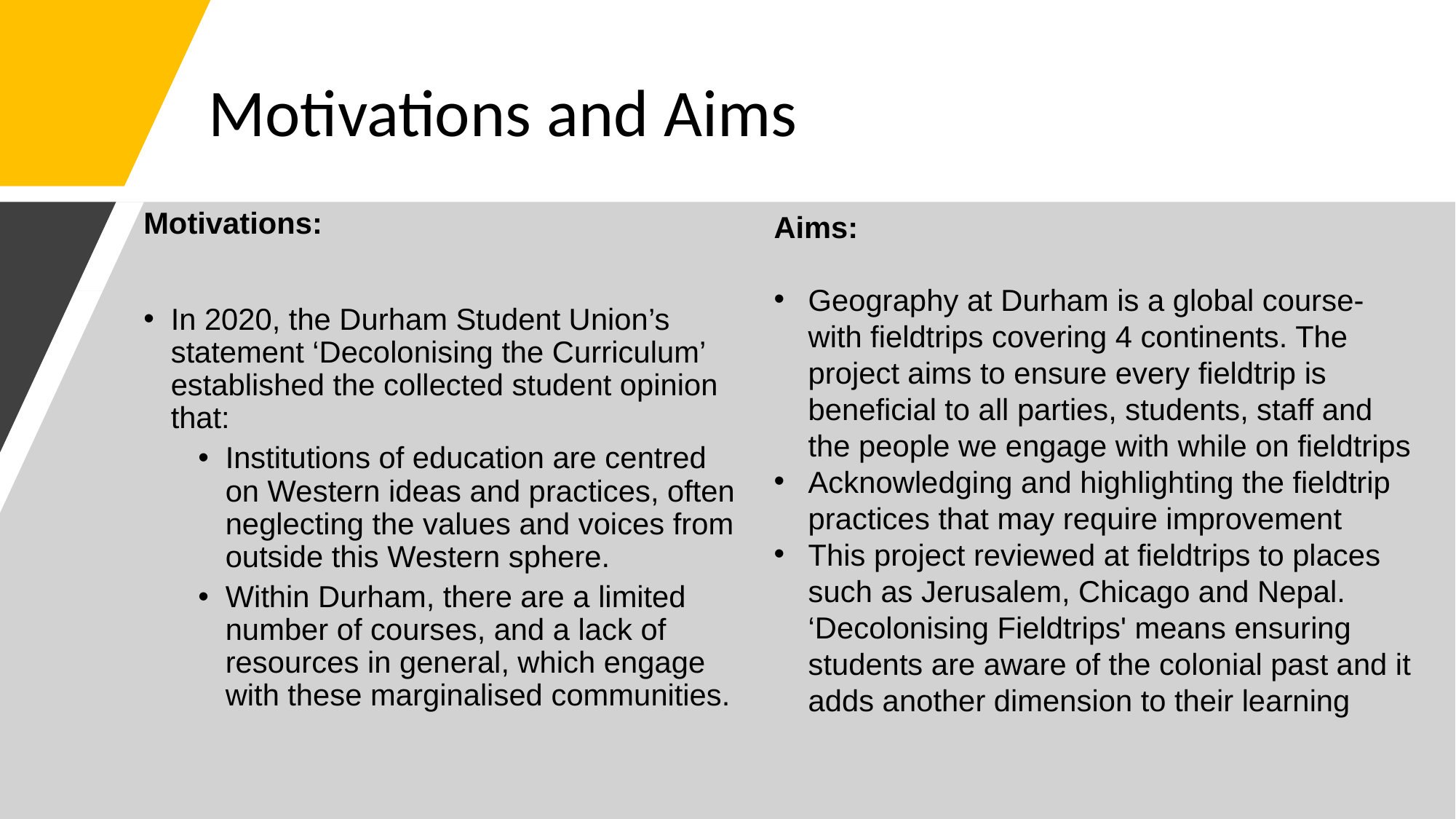

# Motivations and Aims

Aims:

Geography at Durham is a global course- with fieldtrips covering 4 continents. The project aims to ensure every fieldtrip is beneficial to all parties, students, staff and the people we engage with while on fieldtrips
Acknowledging and highlighting the fieldtrip practices that may require improvement
This project reviewed at fieldtrips to places such as Jerusalem, Chicago and Nepal. ‘Decolonising Fieldtrips' means ensuring students are aware of the colonial past and it adds another dimension to their learning

Motivations:

In 2020, the Durham Student Union’s statement ‘Decolonising the Curriculum’ established the collected student opinion that:
Institutions of education are centred on Western ideas and practices, often neglecting the values and voices from outside this Western sphere.
Within Durham, there are a limited number of courses, and a lack of resources in general, which engage with these marginalised communities.